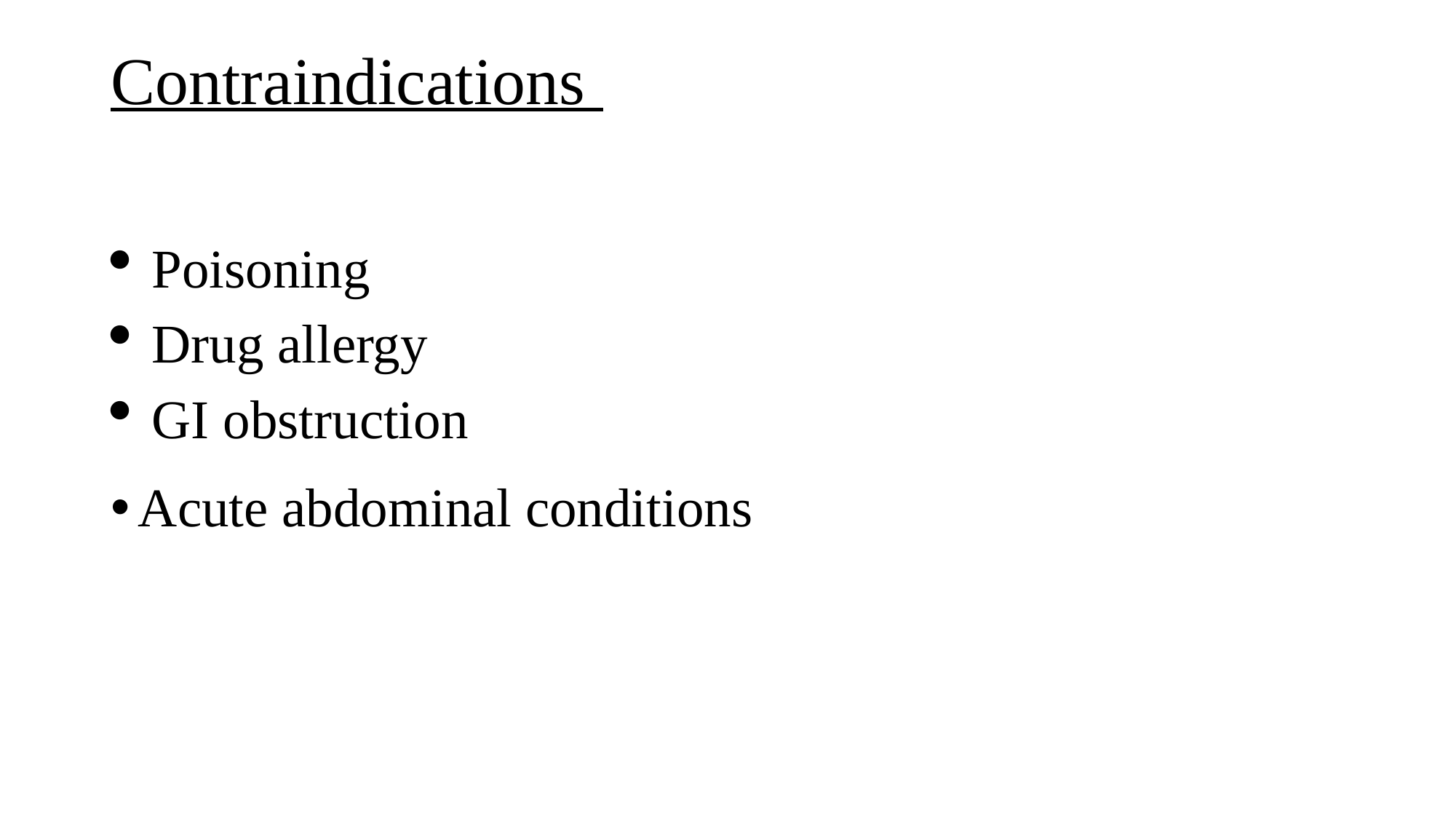

# Contraindications
Poisoning
Drug allergy
GI obstruction
Acute abdominal conditions